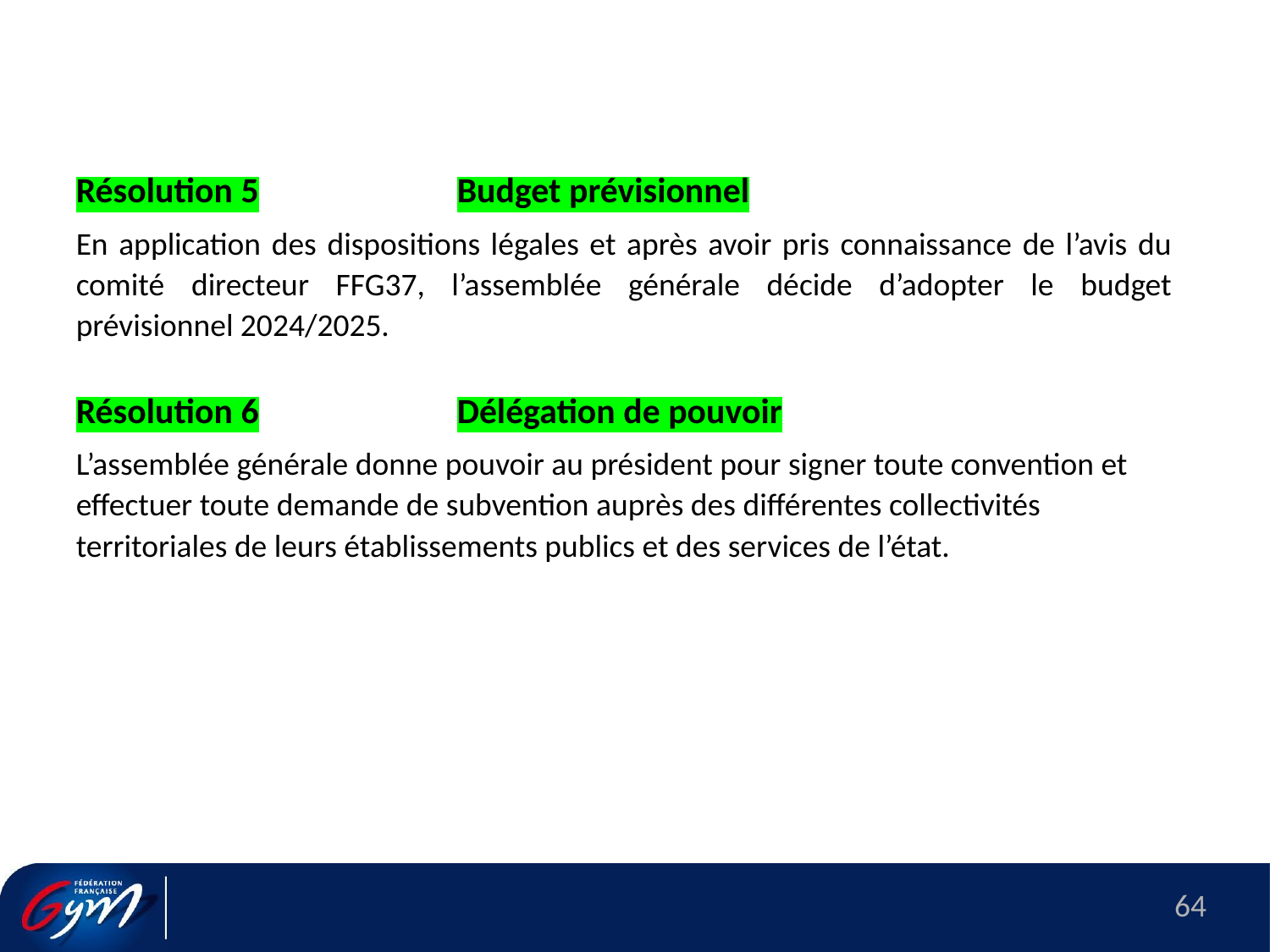

Résolution 5		Budget prévisionnel
En application des dispositions légales et après avoir pris connaissance de l’avis du comité directeur FFG37, l’assemblée générale décide d’adopter le budget prévisionnel 2024/2025.
Résolution 6		Délégation de pouvoir
L’assemblée générale donne pouvoir au président pour signer toute convention et effectuer toute demande de subvention auprès des différentes collectivités territoriales de leurs établissements publics et des services de l’état.

64